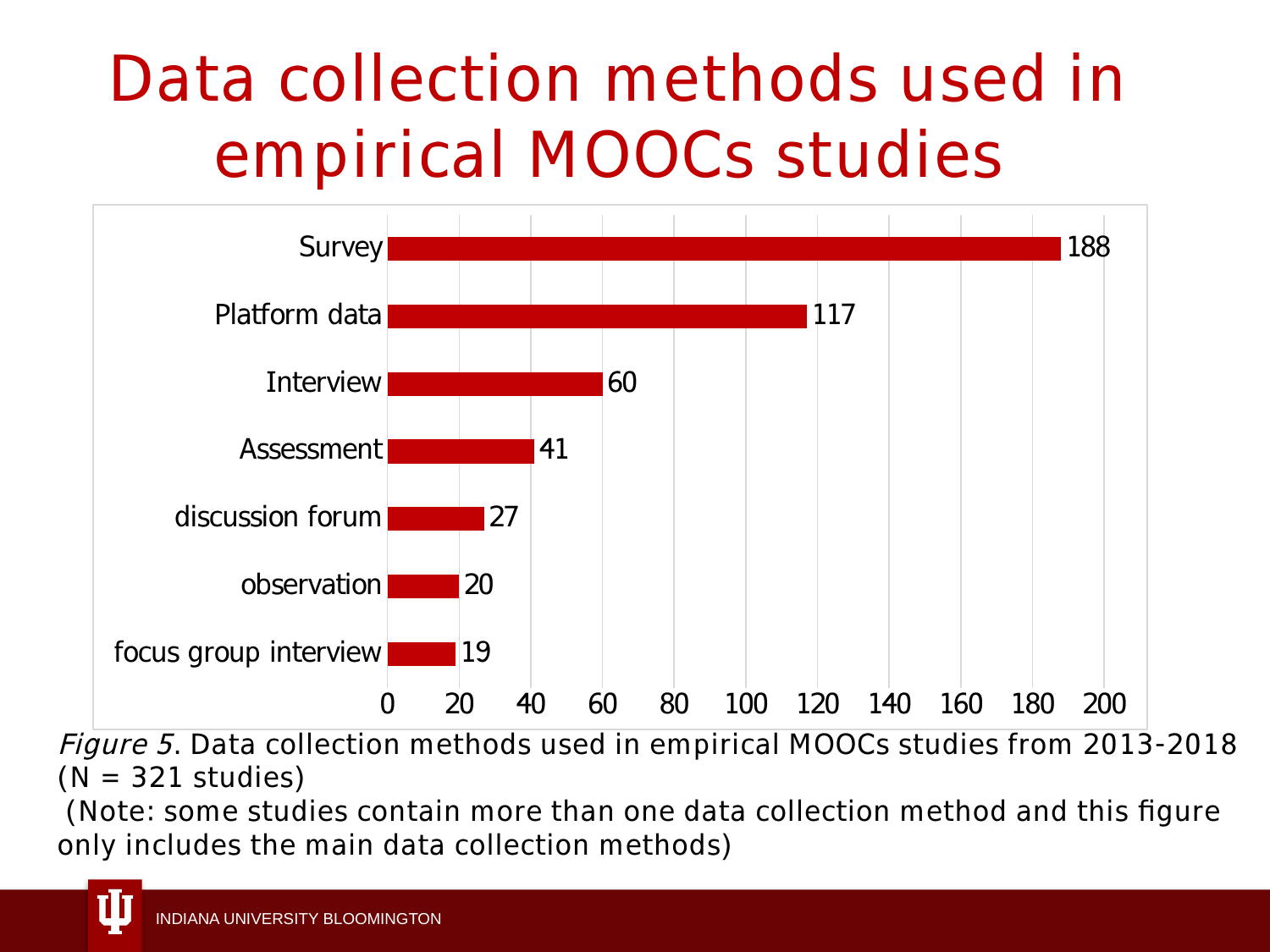

# Data collection methods used in empirical MOOCs studies

### Chart

| Category |  |
|---|---|
| focus group interview | 19.0 |
| observation | 20.0 |
| discussion forum | 27.0 |
| Assessment | 41.0 |
| Interview | 60.0 |
| Platform data | 117.0 |
| Survey | 188.0 |
Figure 5. Data collection methods used in empirical MOOCs studies from 2013-2018 (N = 321 studies)
 (Note: some studies contain more than one data collection method and this figure only includes the main data collection methods)